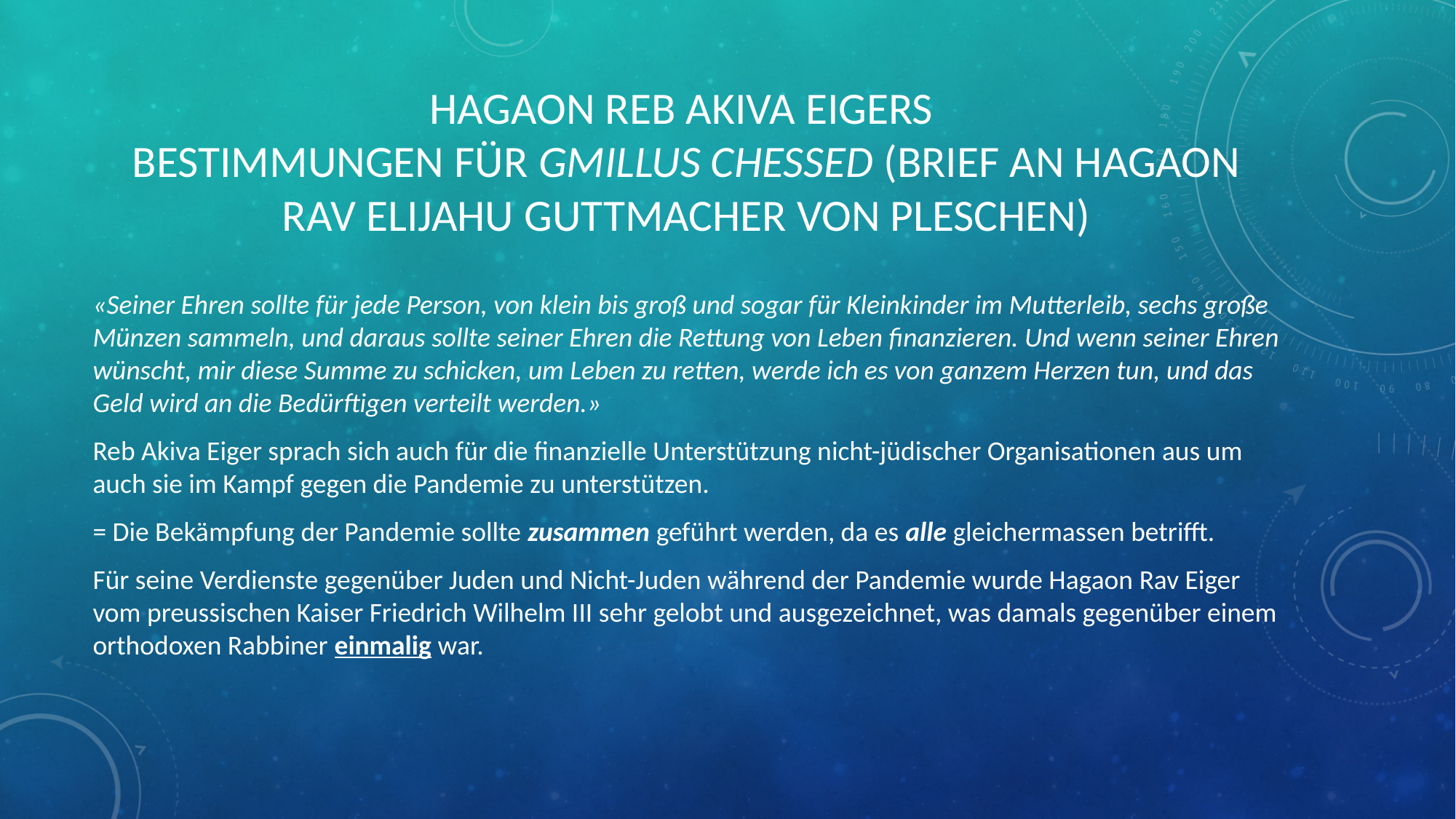

# Hagaon Reb Akiva Eigers Bestimmungen für Gmillus Chessed (Brief an Hagaon Rav Elijahu Guttmacher von Pleschen)
«Seiner Ehren sollte für jede Person, von klein bis groß und sogar für Kleinkinder im Mutterleib, sechs große Münzen sammeln, und daraus sollte seiner Ehren die Rettung von Leben finanzieren. Und wenn seiner Ehren wünscht, mir diese Summe zu schicken, um Leben zu retten, werde ich es von ganzem Herzen tun, und das Geld wird an die Bedürftigen verteilt werden.»
Reb Akiva Eiger sprach sich auch für die finanzielle Unterstützung nicht-jüdischer Organisationen aus um auch sie im Kampf gegen die Pandemie zu unterstützen.
= Die Bekämpfung der Pandemie sollte zusammen geführt werden, da es alle gleichermassen betrifft.
Für seine Verdienste gegenüber Juden und Nicht-Juden während der Pandemie wurde Hagaon Rav Eiger vom preussischen Kaiser Friedrich Wilhelm III sehr gelobt und ausgezeichnet, was damals gegenüber einem orthodoxen Rabbiner einmalig war.